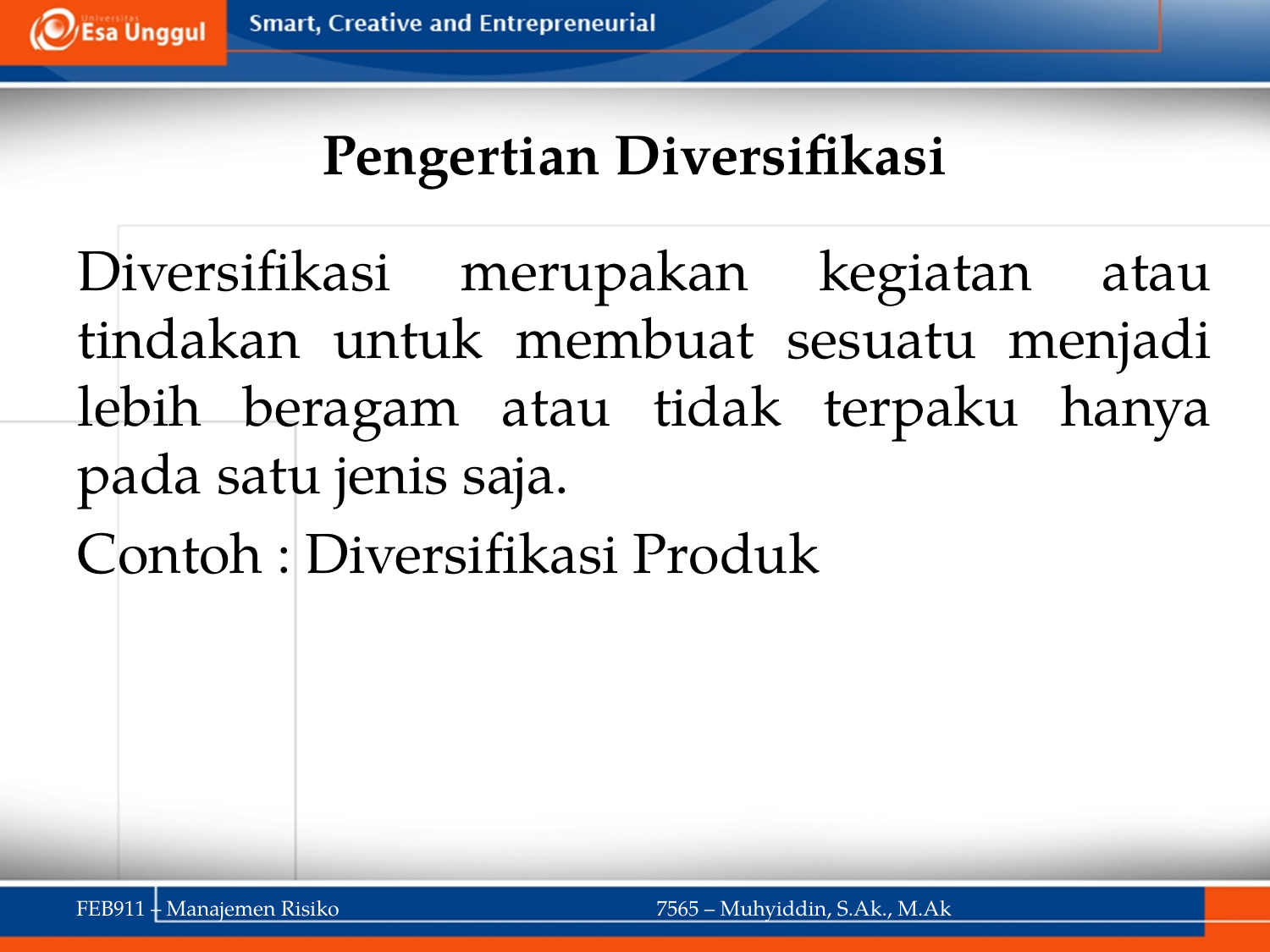

# Pengertian Diversifikasi
Diversifikasi merupakan kegiatan atau tindakan untuk membuat sesuatu menjadi lebih beragam atau tidak terpaku hanya pada satu jenis saja.
Contoh : Diversifikasi Produk
FEB911 – Manajemen Risiko
7565 – Muhyiddin, S.Ak., M.Ak